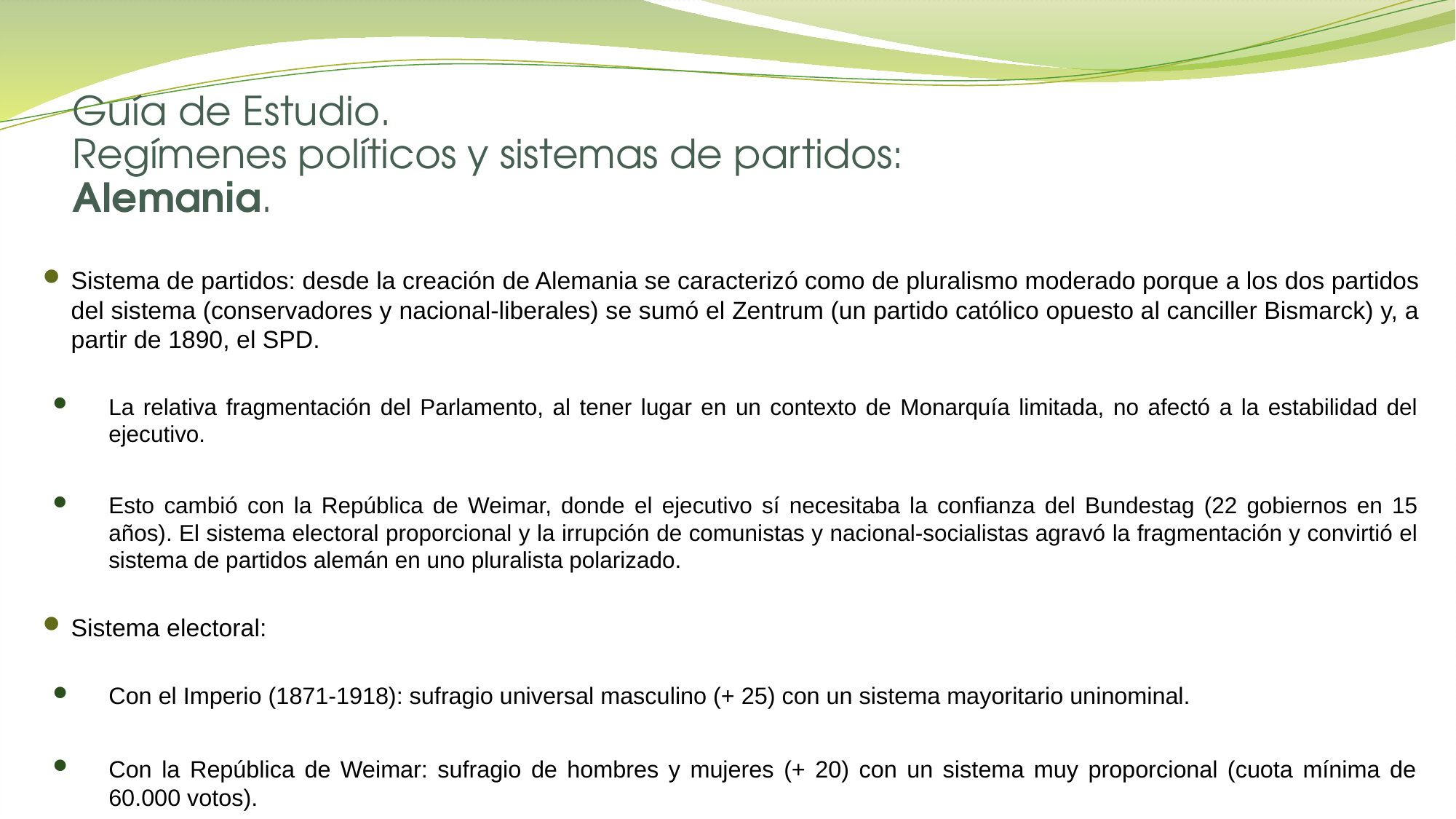

# Guía de Estudio. Regímenes políticos y sistemas de partidos: Alemania.

Sistema de partidos: desde la creación de Alemania se caracterizó como de pluralismo moderado porque a los dos partidos del sistema (conservadores y nacional-liberales) se sumó el Zentrum (un partido católico opuesto al canciller Bismarck) y, a partir de 1890, el SPD.

La relativa fragmentación del Parlamento, al tener lugar en un contexto de Monarquía limitada, no afectó a la estabilidad del ejecutivo.

Esto cambió con la República de Weimar, donde el ejecutivo sí necesitaba la confianza del Bundestag (22 gobiernos en 15 años). El sistema electoral proporcional y la irrupción de comunistas y nacional-socialistas agravó la fragmentación y convirtió el sistema de partidos alemán en uno pluralista polarizado.

Sistema electoral:

Con el Imperio (1871-1918): sufragio universal masculino (+ 25) con un sistema mayoritario uninominal.

Con la República de Weimar: sufragio de hombres y mujeres (+ 20) con un sistema muy proporcional (cuota mínima de 60.000 votos).